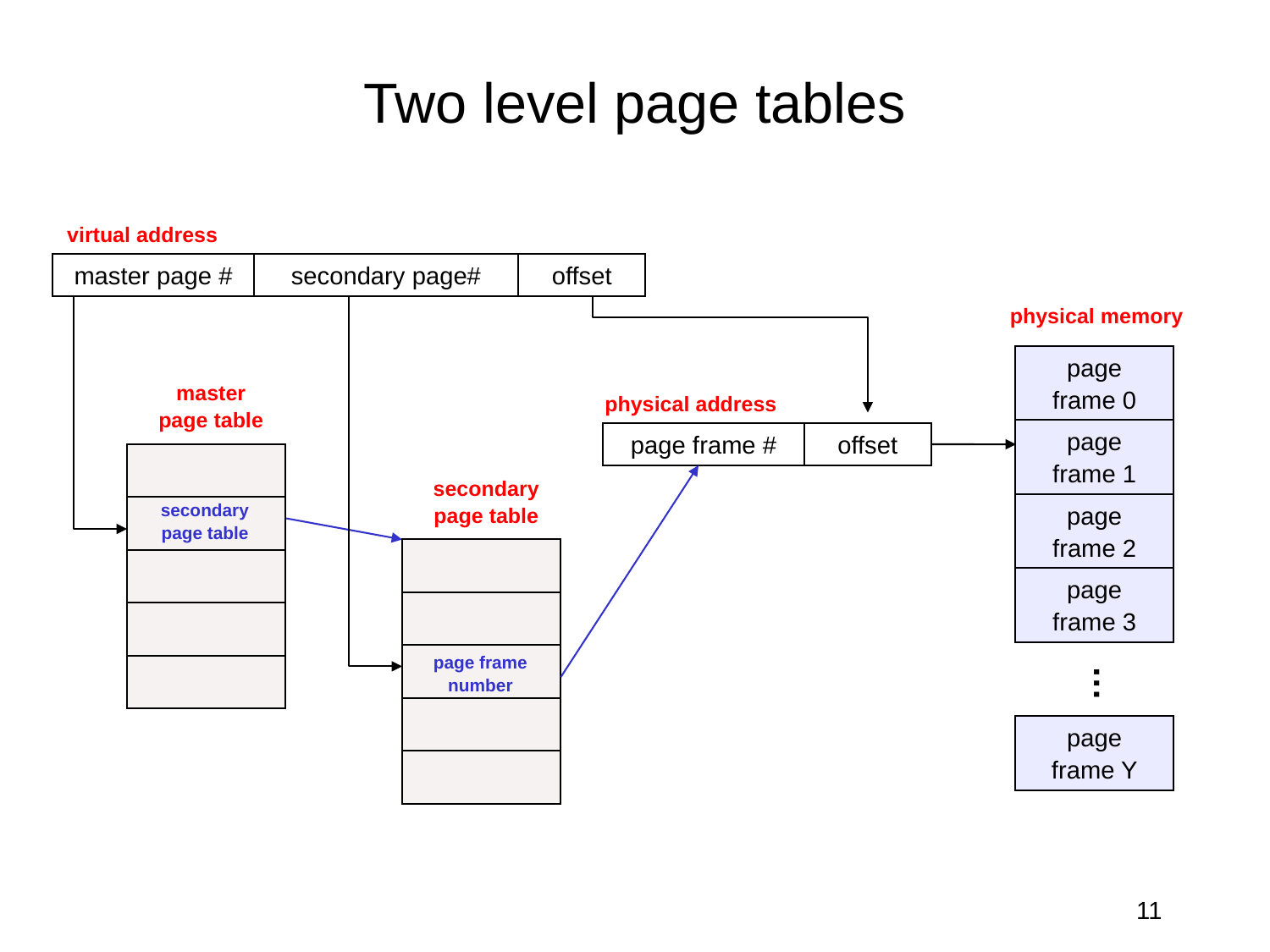

# Two level page tables
virtual address
master page #
secondary page#
offset

physical memory
page
frame 0
master
page table
physical address
page
frame 1
page frame #
offset

secondary
page table
secondary
page table
page
frame 2

page
frame 3

page frame
number
…

page
frame Y

11